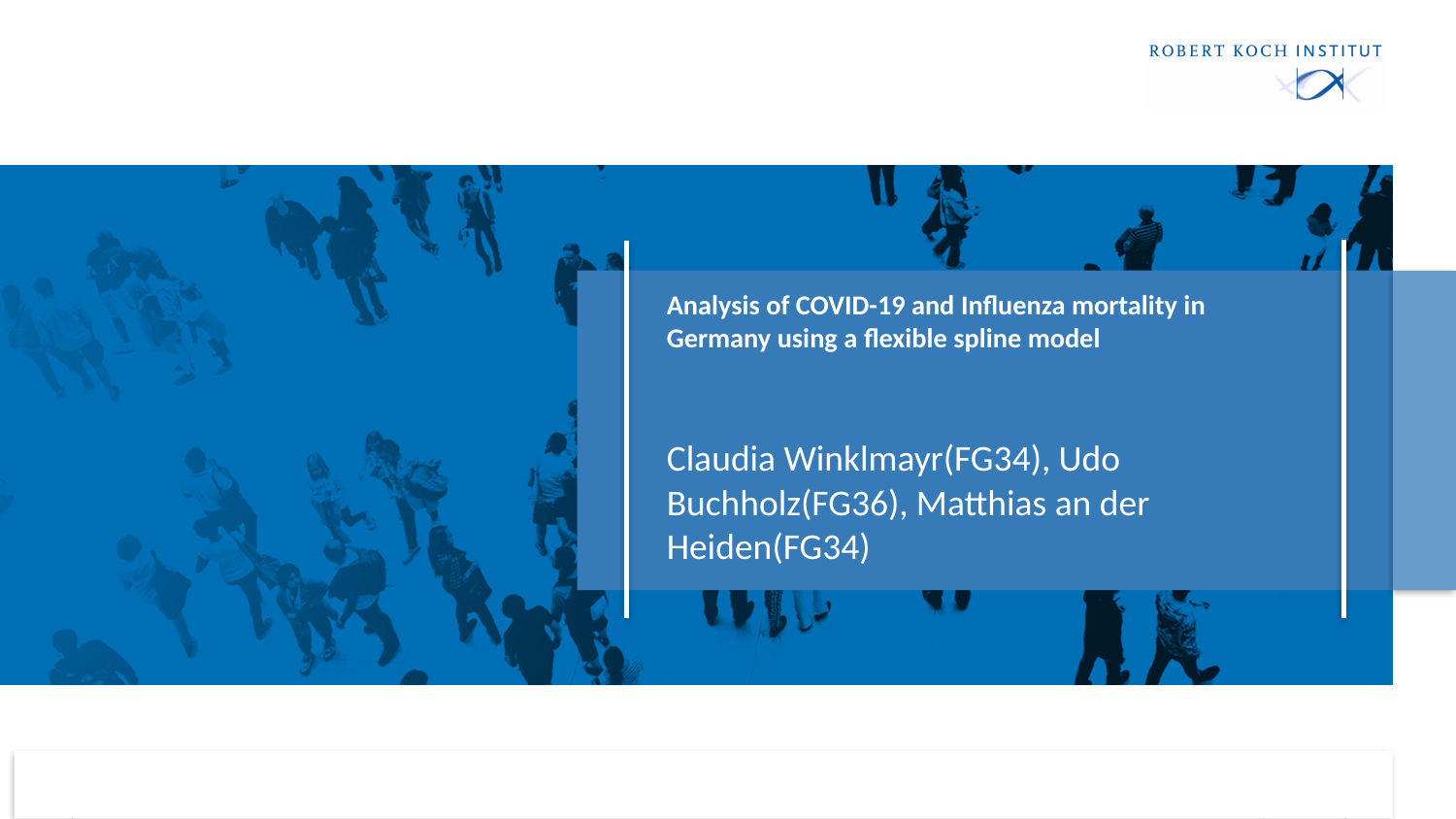

# Analysis of COVID-19 and Influenza mortality in Germany using a flexible spline model
Claudia Winklmayr(FG34), Udo Buchholz(FG36), Matthias an der Heiden(FG34)